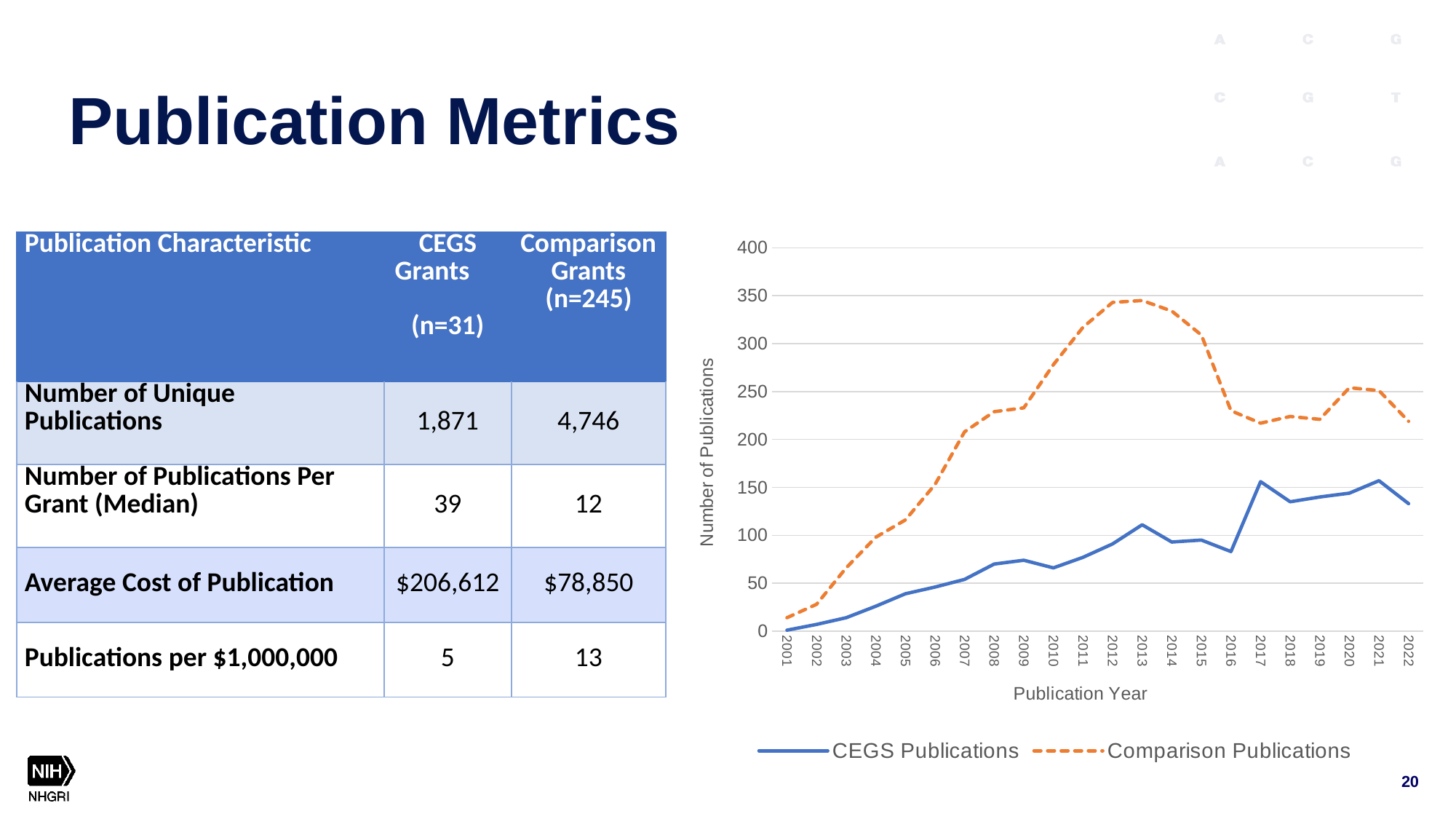

# Publication Metrics

### Chart

| Category |  |  |
|---|---|---|
| 2001 | 1.0 | 14.0 |
| 2002 | 7.0 | 28.0 |
| 2003 | 14.0 | 66.0 |
| 2004 | 26.0 | 98.0 |
| 2005 | 39.0 | 116.0 |
| 2006 | 46.0 | 153.0 |
| 2007 | 54.0 | 208.0 |
| 2008 | 70.0 | 229.0 |
| 2009 | 74.0 | 233.0 |
| 2010 | 66.0 | 278.0 |
| 2011 | 77.0 | 317.0 |
| 2012 | 91.0 | 343.0 |
| 2013 | 111.0 | 345.0 |
| 2014 | 93.0 | 334.0 |
| 2015 | 95.0 | 309.0 |
| 2016 | 83.0 | 230.0 |
| 2017 | 156.0 | 217.0 |
| 2018 | 135.0 | 224.0 |
| 2019 | 140.0 | 221.0 |
| 2020 | 144.0 | 254.0 |
| 2021 | 157.0 | 251.0 |
| 2022 | 133.0 | 219.0 |
| Publication Characteristic | CEGS Grants (n=31) | Comparison Grants (n=245) |
| --- | --- | --- |
| Number of Unique Publications | 1,871 | 4,746 |
| Number of Publications Per Grant (Median) | 39 | 12 |
| Average Cost of Publication | $206,612 | $78,850 |
| Publications per $1,000,000 | 5 | 13 |
20